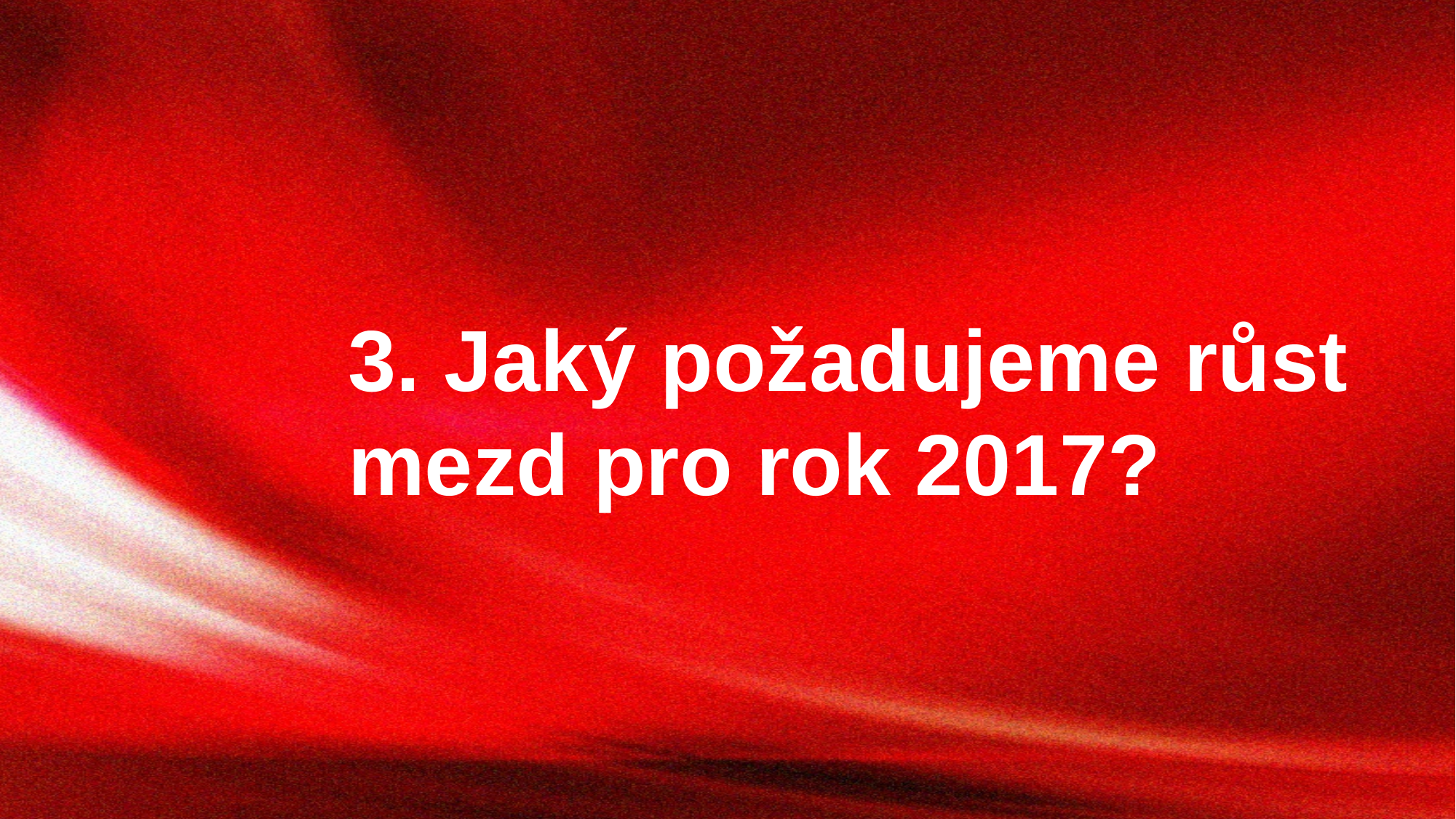

3. Jaký požadujeme růst mezd pro rok 2017?